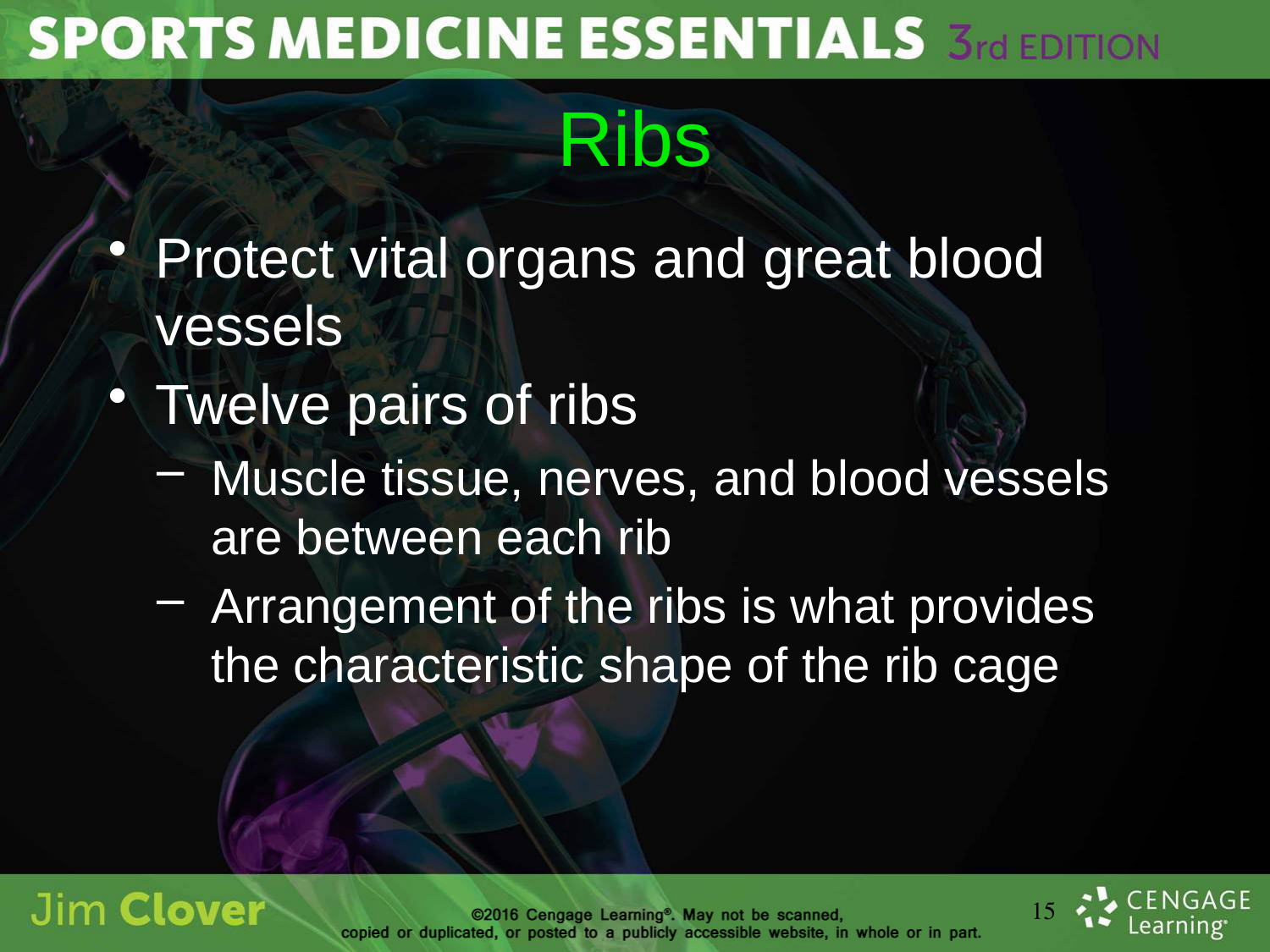

# Ribs
Protect vital organs and great blood vessels
Twelve pairs of ribs
Muscle tissue, nerves, and blood vessels are between each rib
Arrangement of the ribs is what provides the characteristic shape of the rib cage
15